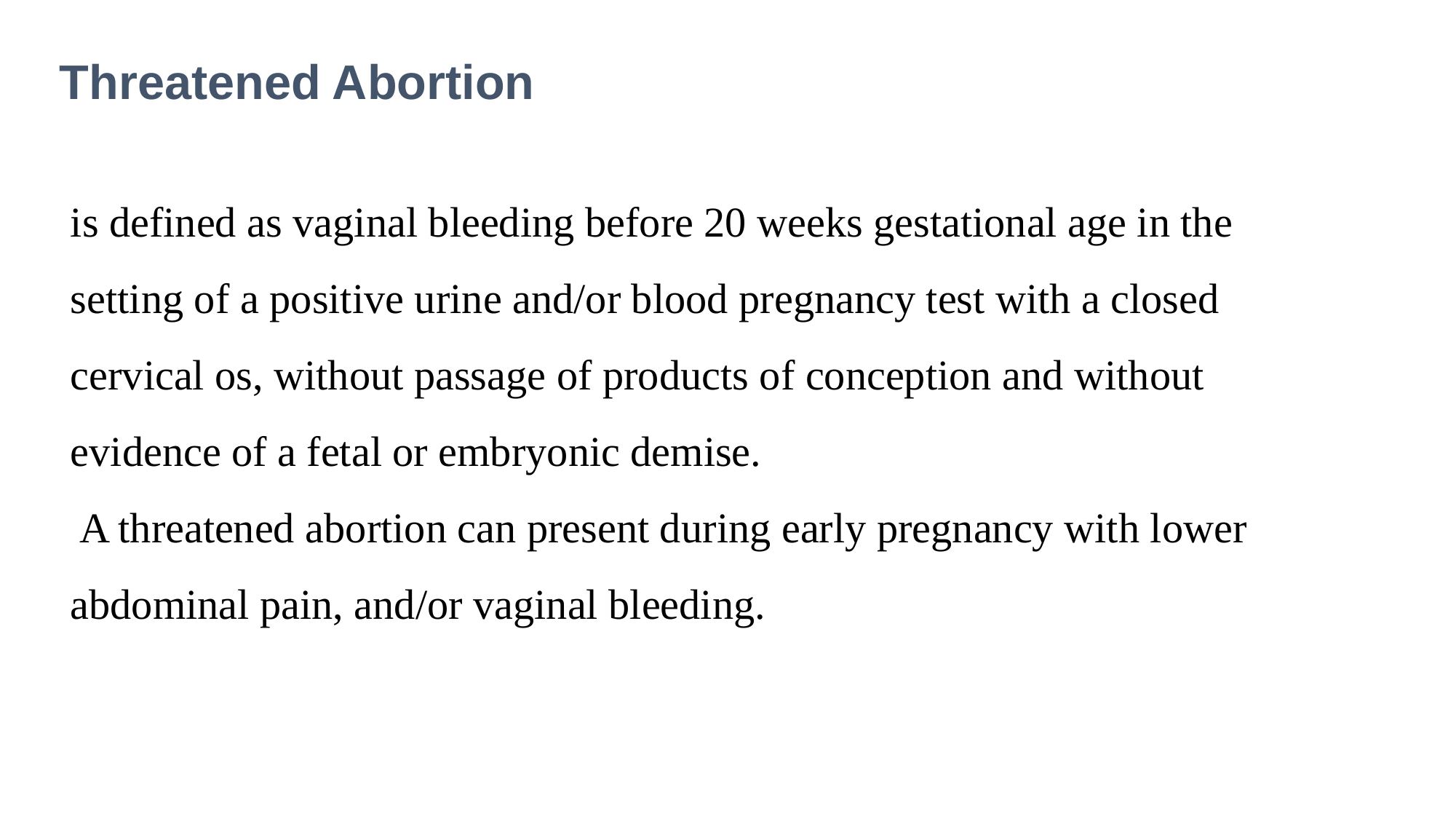

# Threatened Abortion
is defined as vaginal bleeding before 20 weeks gestational age in the setting of a positive urine and/or blood pregnancy test with a closed cervical os, without passage of products of conception and without evidence of a fetal or embryonic demise.
 A threatened abortion can present during early pregnancy with lower abdominal pain, and/or vaginal bleeding.